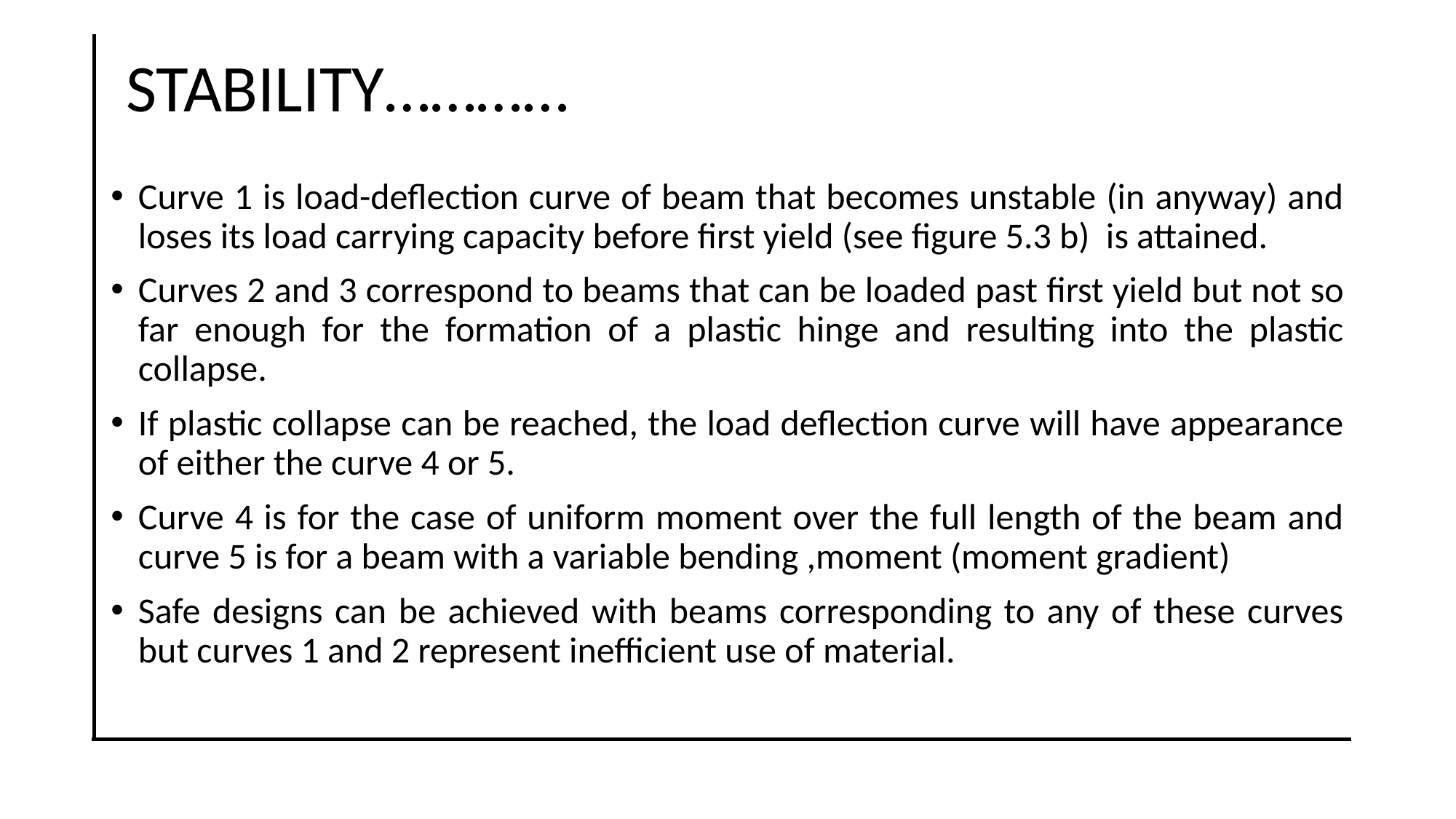

# STABILITY…………

Curve 1 is load-deflection curve of beam that becomes unstable (in anyway) and loses its load carrying capacity before first yield (see figure 5.3 b)  is attained.
Curves 2 and 3 correspond to beams that can be loaded past first yield but not so far enough for the formation of a plastic hinge and resulting into the plastic collapse.
If plastic collapse can be reached, the load deflection curve will have appearance of either the curve 4 or 5.
Curve 4 is for the case of uniform moment over the full length of the beam and curve 5 is for a beam with a variable bending ,moment (moment gradient)
Safe designs can be achieved with beams corresponding to any of these curves but curves 1 and 2 represent inefficient use of material.